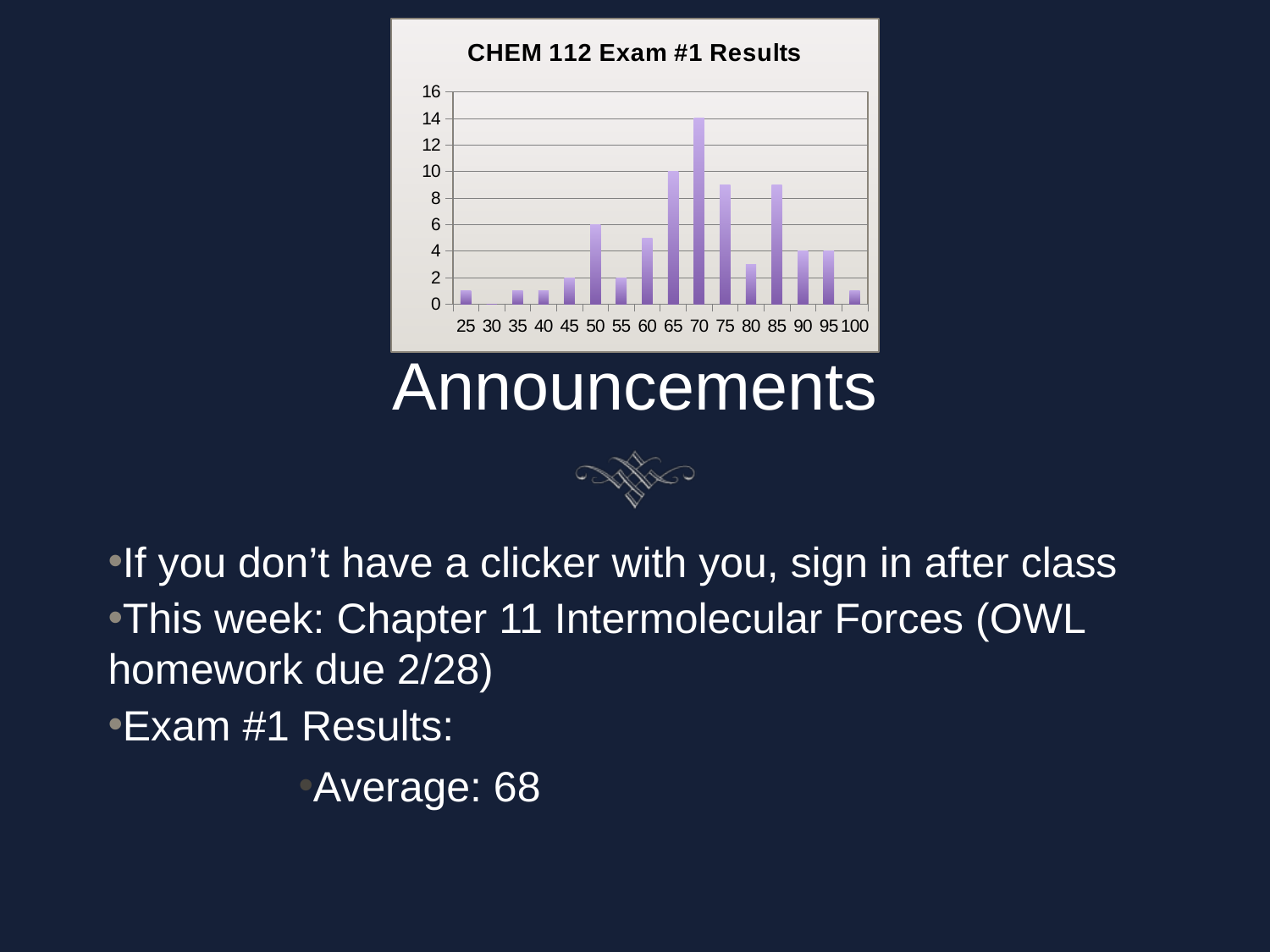

### Chart: CHEM 112 Exam #1 Results

| Category |  |
|---|---|
| 25 | 1.0 |
| 30 | 0.0 |
| 35 | 1.0 |
| 40 | 1.0 |
| 45 | 2.0 |
| 50 | 6.0 |
| 55 | 2.0 |
| 60 | 5.0 |
| 65 | 10.0 |
| 70 | 14.0 |
| 75 | 9.0 |
| 80 | 3.0 |
| 85 | 9.0 |
| 90 | 4.0 |
| 95 | 4.0 |
| 100 | 1.0 |
# Announcements
If you don’t have a clicker with you, sign in after class
This week: Chapter 11 Intermolecular Forces (OWL homework due 2/28)
Exam #1 Results:
Average: 68